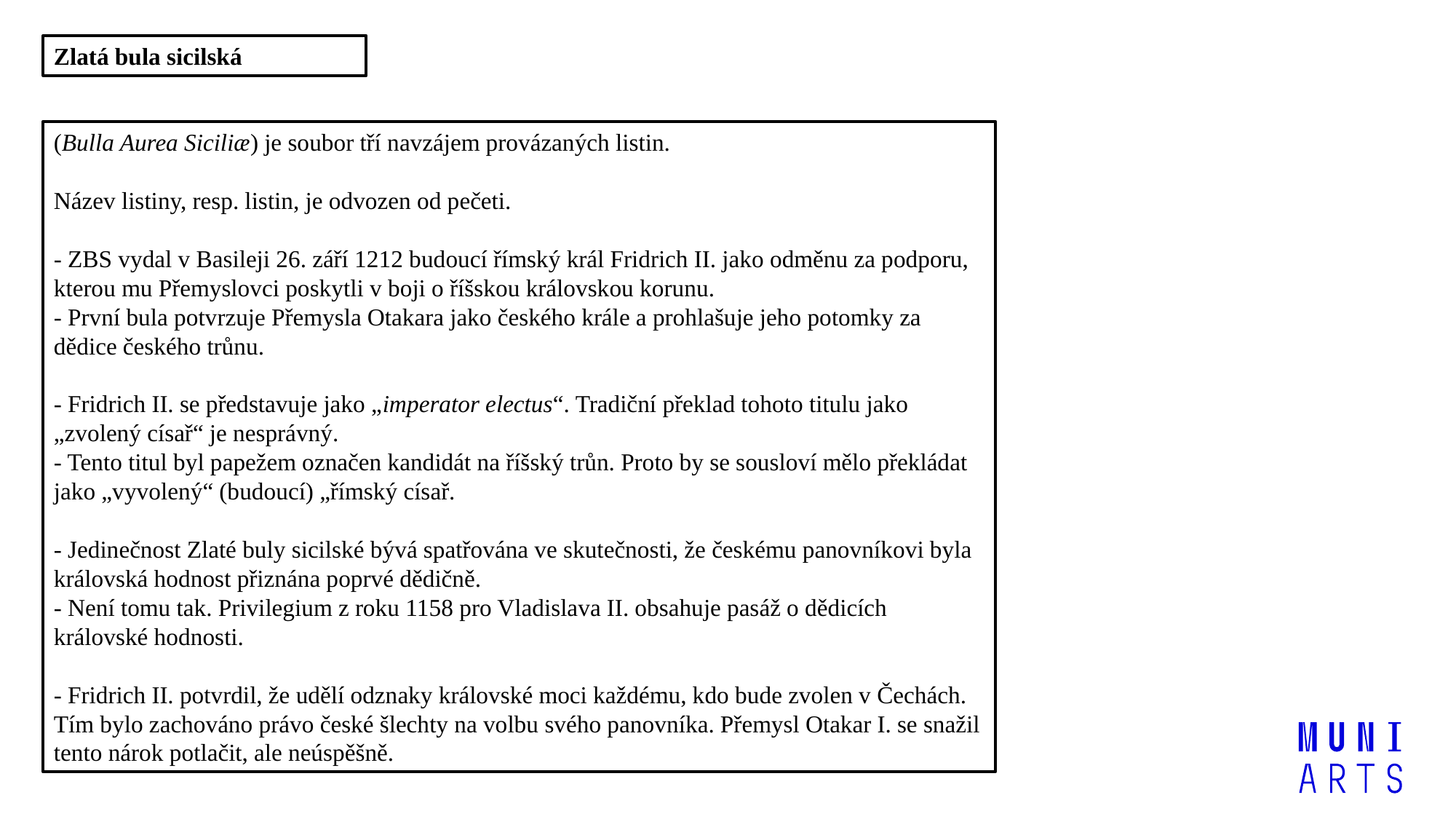

Zlatá bula sicilská
(Bulla Aurea Siciliæ) je soubor tří navzájem provázaných listin.

Název listiny, resp. listin, je odvozen od pečeti.

- ZBS vydal v Basileji 26. září 1212 budoucí římský král Fridrich II. jako odměnu za podporu, kterou mu Přemyslovci poskytli v boji o říšskou královskou korunu.
- První bula potvrzuje Přemysla Otakara jako českého krále a prohlašuje jeho potomky za dědice českého trůnu.

- Fridrich II. se představuje jako „imperator electus“. Tradiční překlad tohoto titulu jako „zvolený císař“ je nesprávný.
- Tento titul byl papežem označen kandidát na říšský trůn. Proto by se sousloví mělo překládat jako „vyvolený“ (budoucí) „římský císař.

- Jedinečnost Zlaté buly sicilské bývá spatřována ve skutečnosti, že českému panovníkovi byla královská hodnost přiznána poprvé dědičně.
- Není tomu tak. Privilegium z roku 1158 pro Vladislava II. obsahuje pasáž o dědicích královské hodnosti.

- Fridrich II. potvrdil, že udělí odznaky královské moci každému, kdo bude zvolen v Čechách. Tím bylo zachováno právo české šlechty na volbu svého panovníka. Přemysl Otakar I. se snažil tento nárok potlačit, ale neúspěšně.